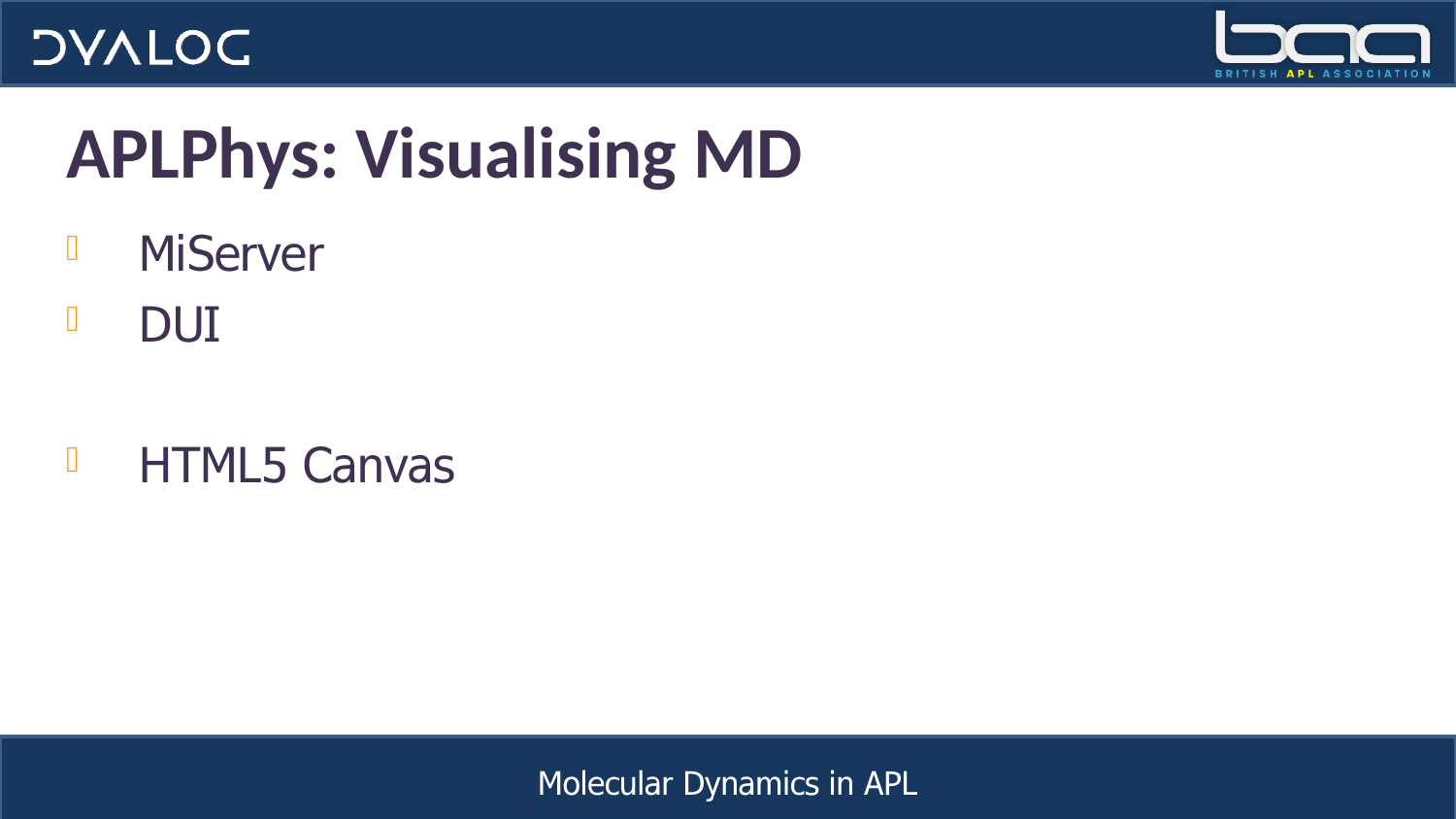

# APLPhys: Visualising MD
MiServer
DUI

HTML5 Canvas